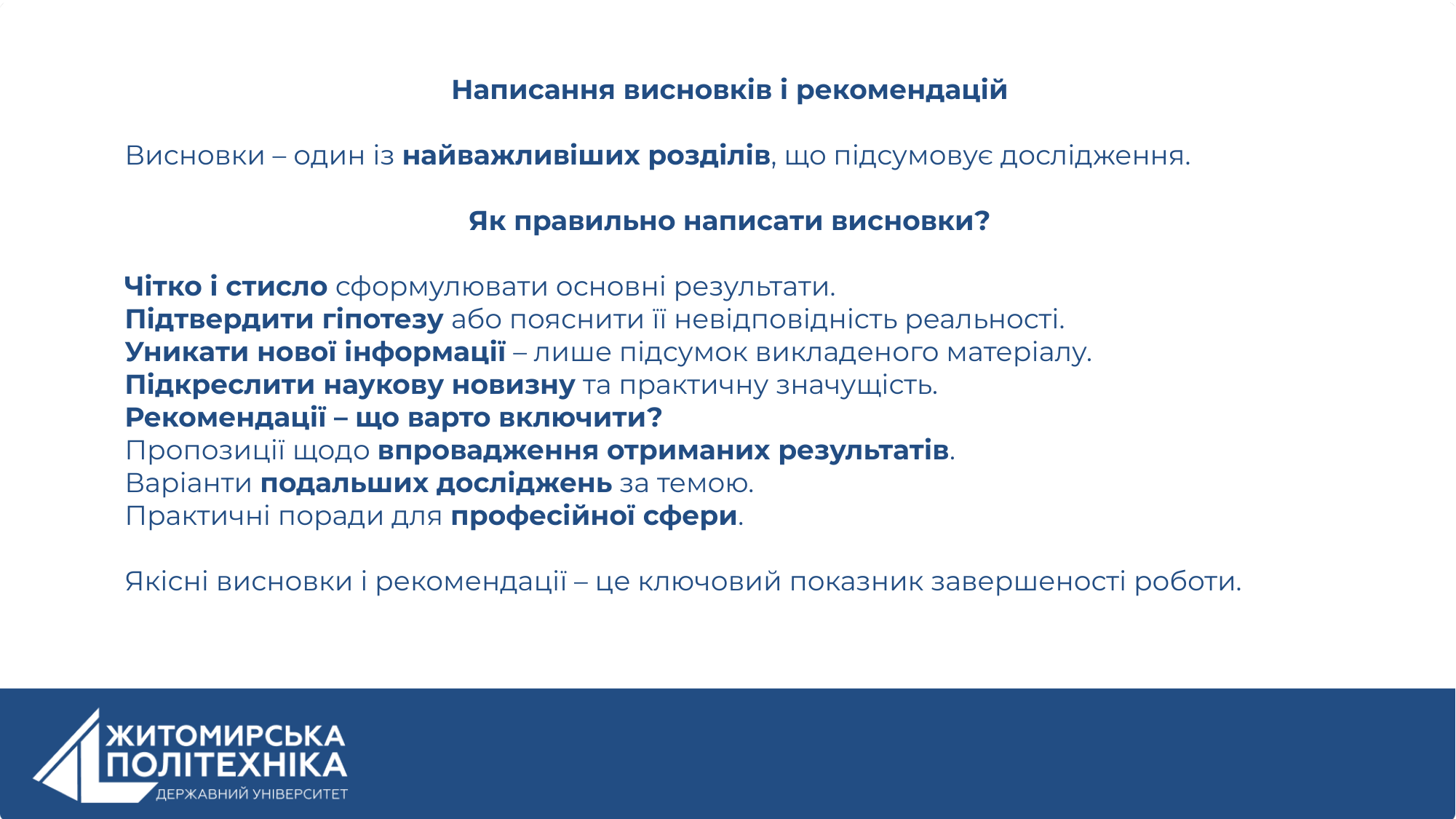

Написання висновків і рекомендацій

Висновки – один із найважливіших розділів, що підсумовує дослідження.

Як правильно написати висновки?
Чітко і стисло сформулювати основні результати.
Підтвердити гіпотезу або пояснити її невідповідність реальності.
Уникати нової інформації – лише підсумок викладеного матеріалу.
Підкреслити наукову новизну та практичну значущість.
Рекомендації – що варто включити?
Пропозиції щодо впровадження отриманих результатів.
Варіанти подальших досліджень за темою.
Практичні поради для професійної сфери.

Якісні висновки і рекомендації – це ключовий показник завершеності роботи.